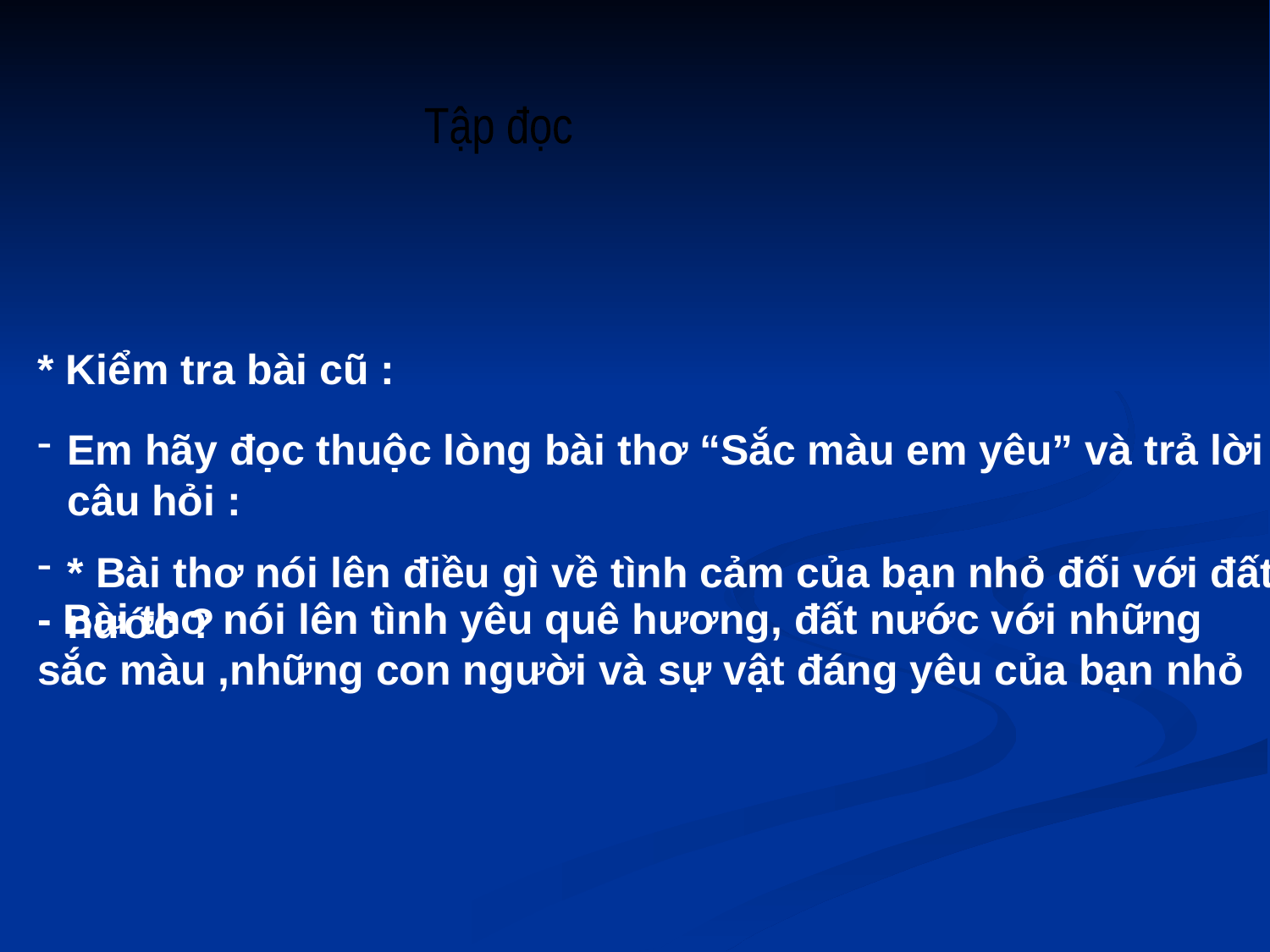

Tập đọc
* Kiểm tra bài cũ :
Em hãy đọc thuộc lòng bài thơ “Sắc màu em yêu” và trả lời câu hỏi :
* Bài thơ nói lên điều gì về tình cảm của bạn nhỏ đối với đất nước ?
- Bài thơ nói lên tình yêu quê hương, đất nước với những sắc màu ,những con người và sự vật đáng yêu của bạn nhỏ